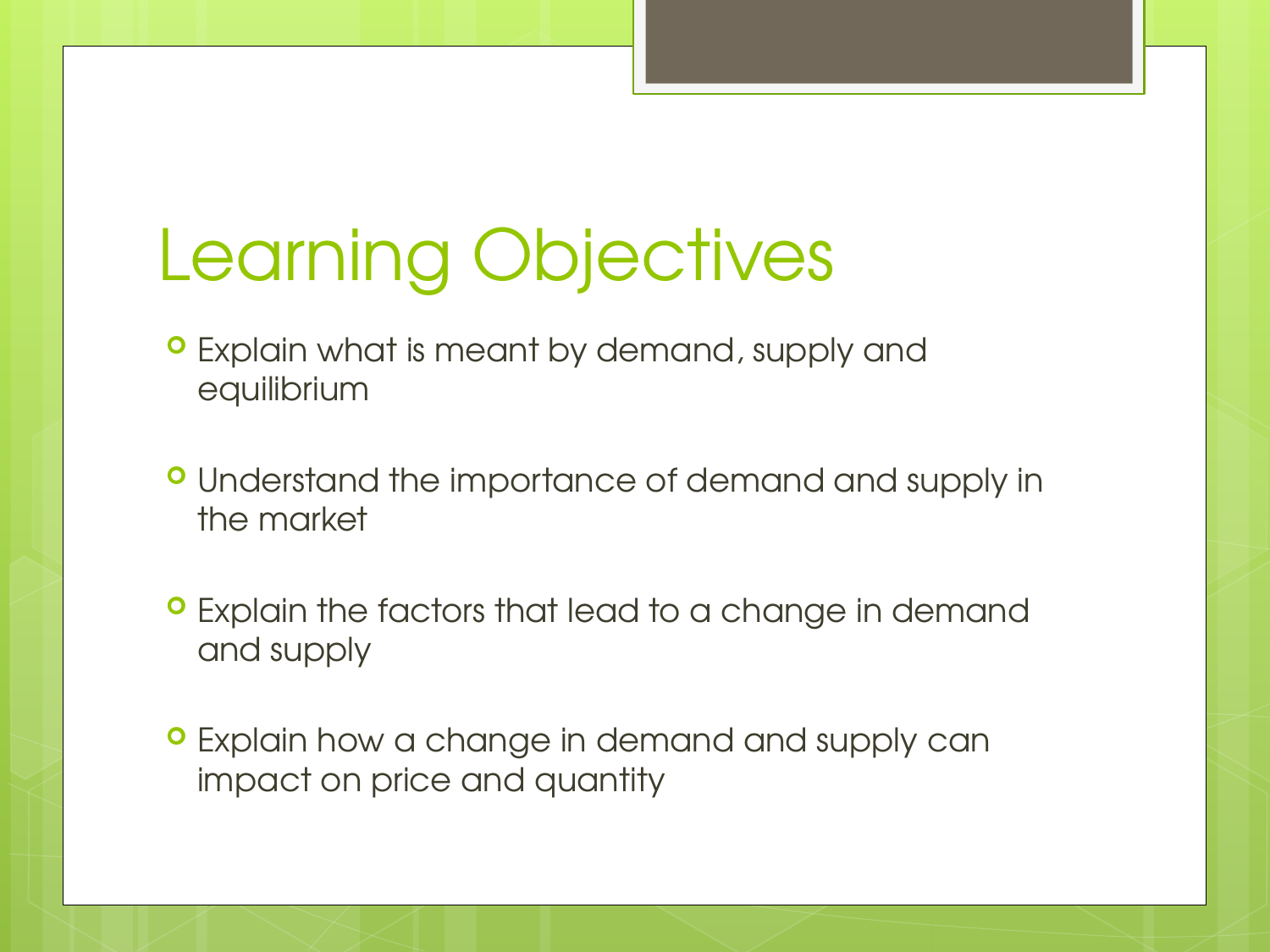

# Learning Objectives
Explain what is meant by demand, supply and equilibrium

Understand the importance of demand and supply in the market

Explain the factors that lead to a change in demand and supply

Explain how a change in demand and supply can impact on price and quantity